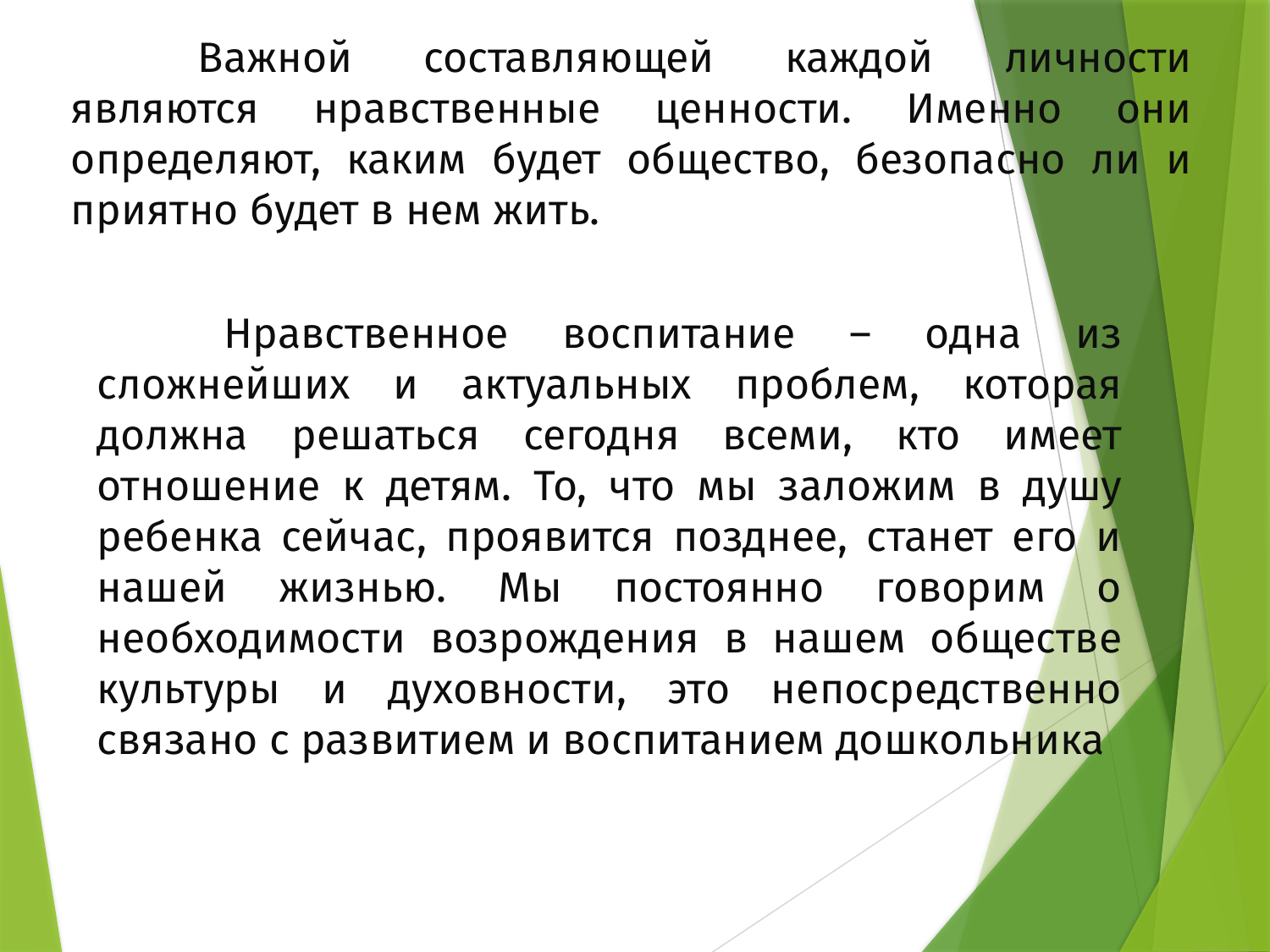

# Важной составляющей каждой личности являются нравственные ценности. Именно они определяют, каким будет общество, безопасно ли и приятно будет в нем жить.
	Нравственное воспитание – одна из сложнейших и актуальных проблем, которая должна решаться сегодня всеми, кто имеет отношение к детям. То, что мы заложим в душу ребенка сейчас, проявится позднее, станет его и нашей жизнью. Мы постоянно говорим о необходимости возрождения в нашем обществе культуры и духовности, это непосредственно связано с развитием и воспитанием дошкольника